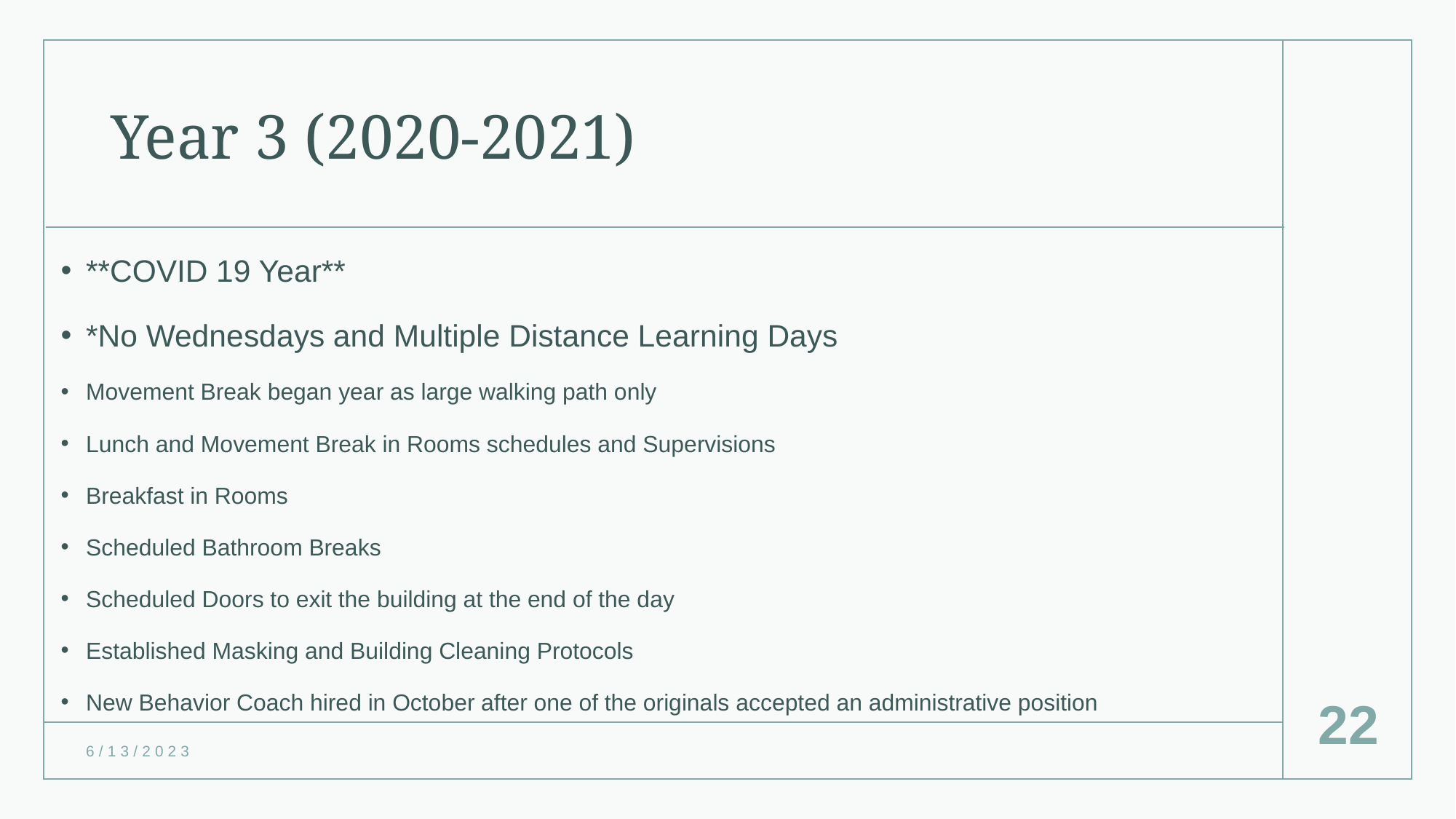

# Year 3 (2020-2021)
**COVID 19 Year**
*No Wednesdays and Multiple Distance Learning Days
Movement Break began year as large walking path only
Lunch and Movement Break in Rooms schedules and Supervisions
Breakfast in Rooms
Scheduled Bathroom Breaks
Scheduled Doors to exit the building at the end of the day
Established Masking and Building Cleaning Protocols
New Behavior Coach hired in October after one of the originals accepted an administrative position

22
6/13/2023